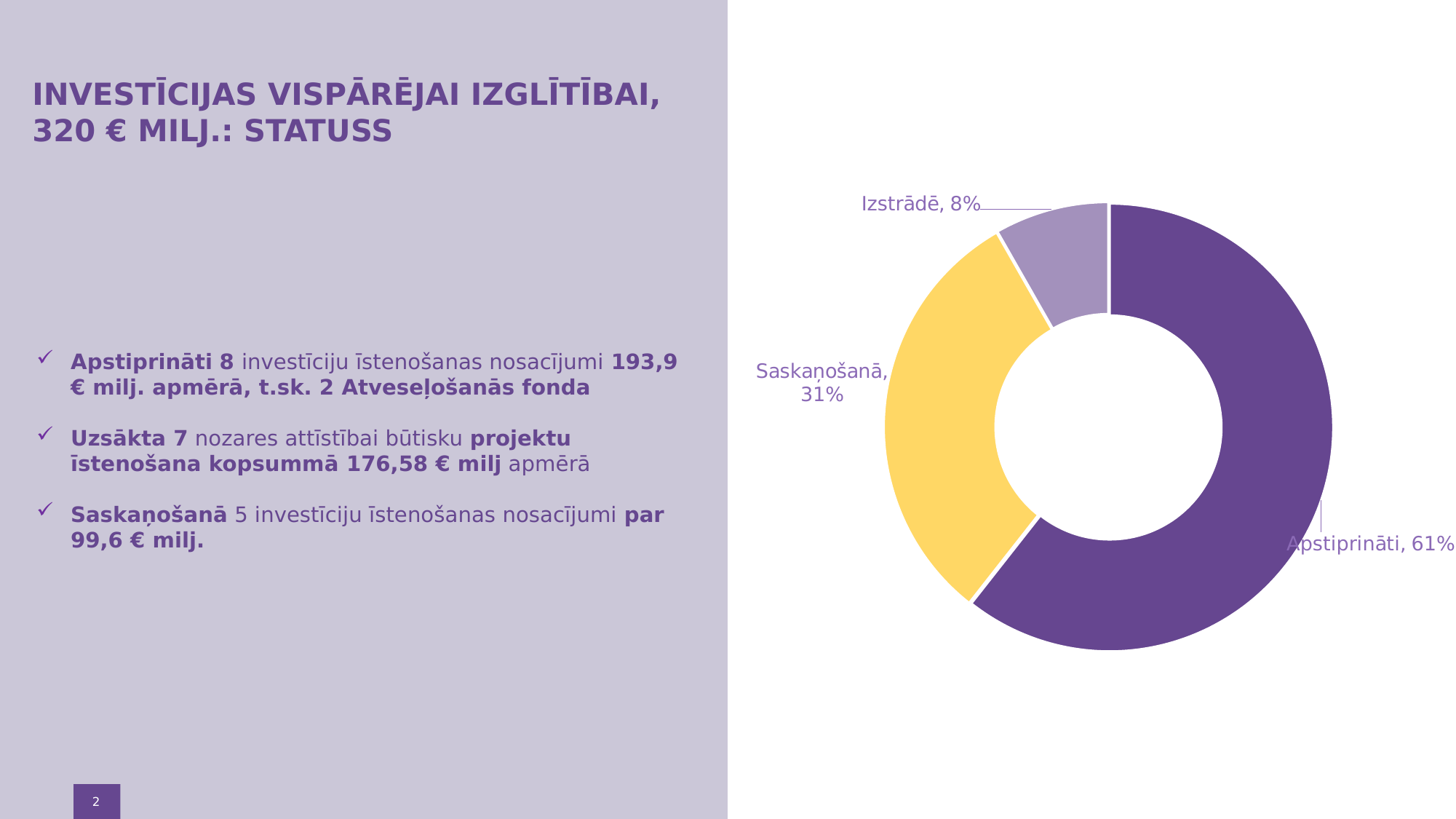

# INVESTĪCIJAS VISPĀRĒJAI IZGLĪTĪBAI, 320 € MILJ.: STATUSS

### Chart

| Category |  |
|---|---|
| Apstiprināti | 193982377.0 |
| Saskaņošanā | 99663486.0 |
| Izstrādē | 26405851.0 |
Apstiprināti 8 investīciju īstenošanas nosacījumi 193,9 € milj. apmērā, t.sk. 2 Atveseļošanās fonda

Uzsākta 7 nozares attīstībai būtisku projektu īstenošana kopsummā 176,58 € milj apmērā

Saskaņošanā 5 investīciju īstenošanas nosacījumi par 99,6 € milj.

2